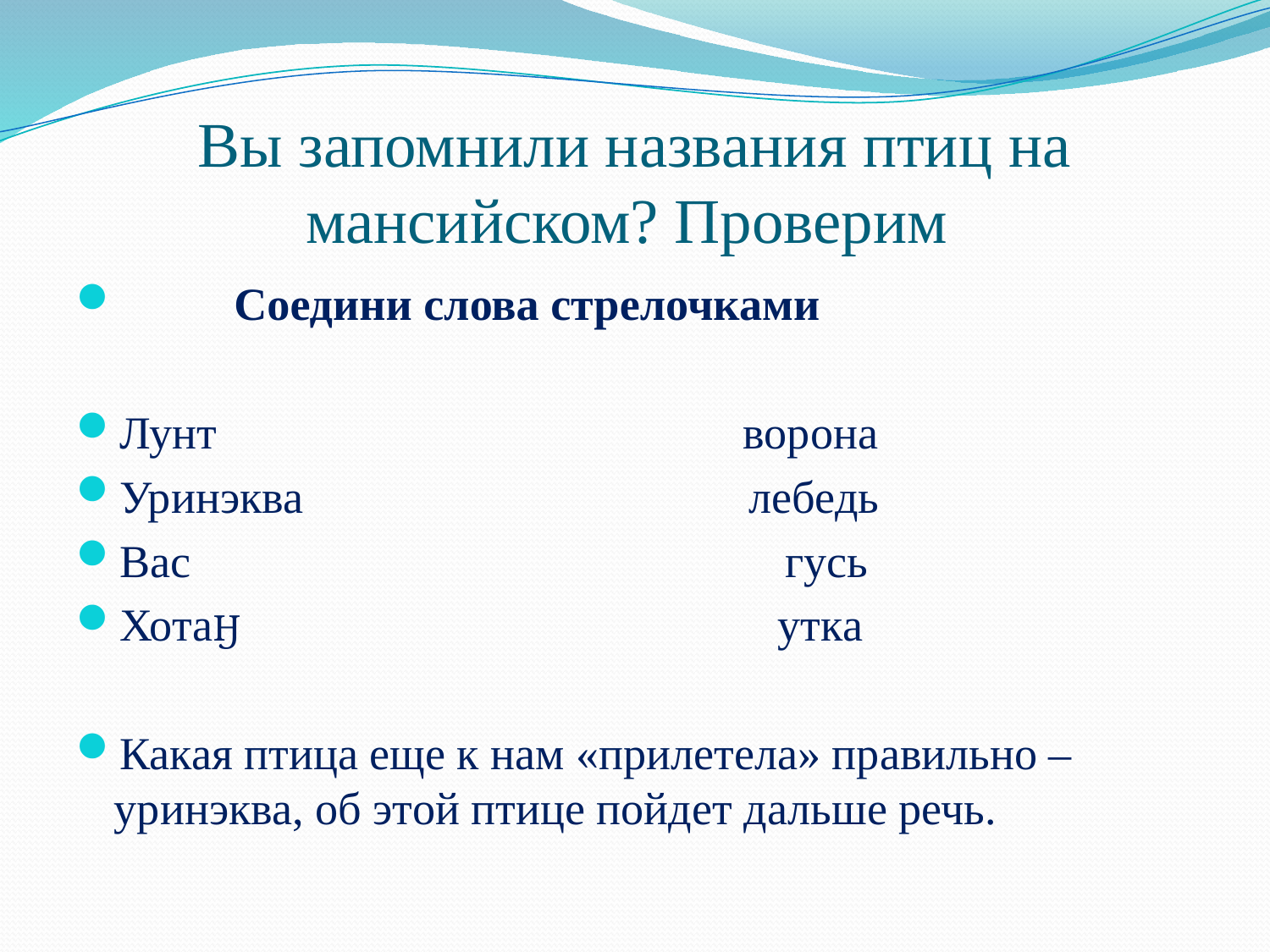

# Вы запомнили названия птиц на мансийском? Проверим
          Соедини слова стрелочками

Лунт                                              ворона
Уринэква                                       лебедь
Вас                                                    гусь
ХотаӇ                                               утка

Какая птица еще к нам «прилетела» правильно – уринэква, об этой птице пойдет дальше речь.